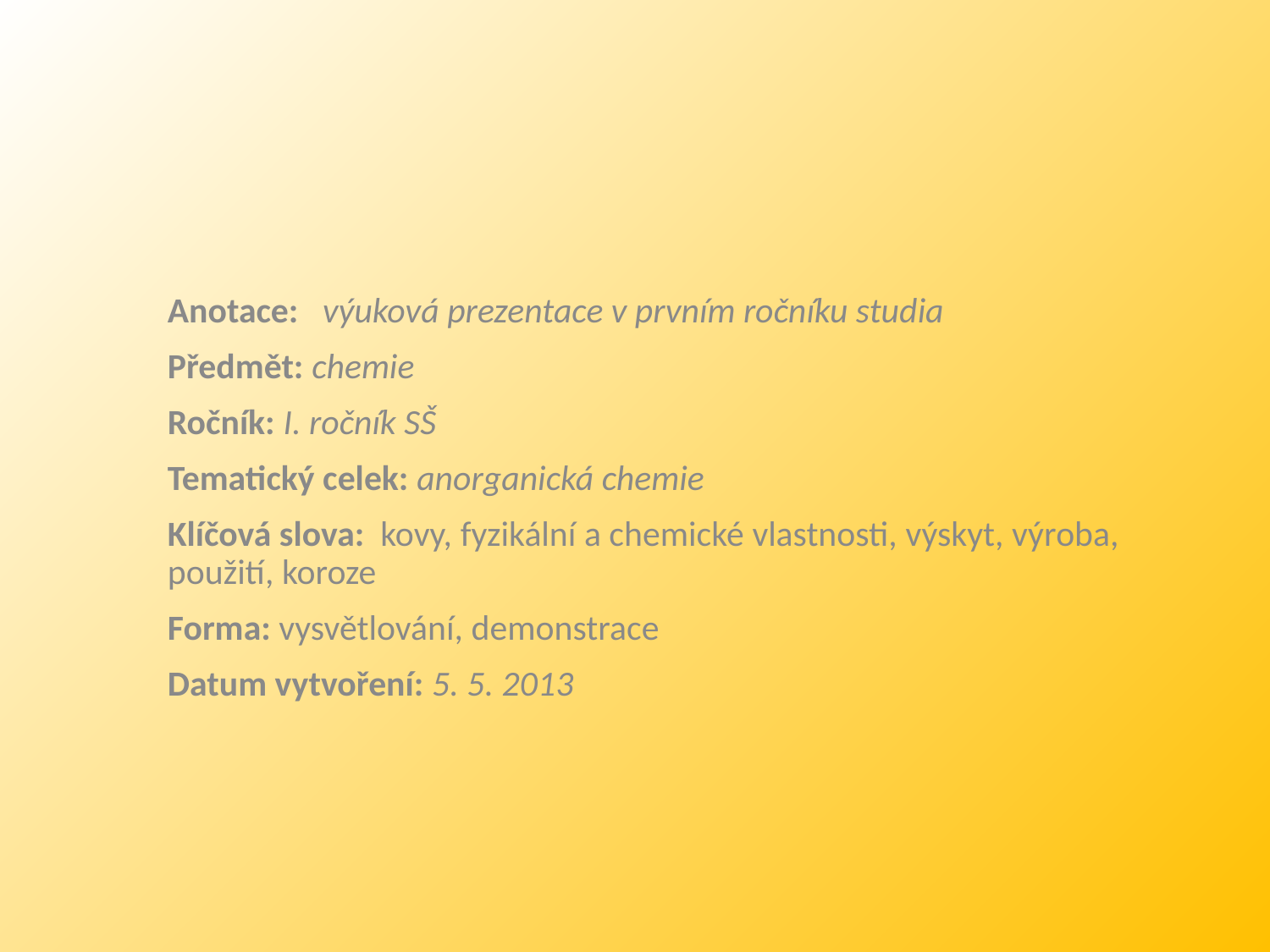

Anotace:   výuková prezentace v prvním ročníku studia
Předmět: chemie
Ročník: I. ročník SŠ
Tematický celek: anorganická chemie
Klíčová slova:  kovy, fyzikální a chemické vlastnosti, výskyt, výroba, použití, koroze
Forma: vysvětlování, demonstrace
Datum vytvoření: 5. 5. 2013